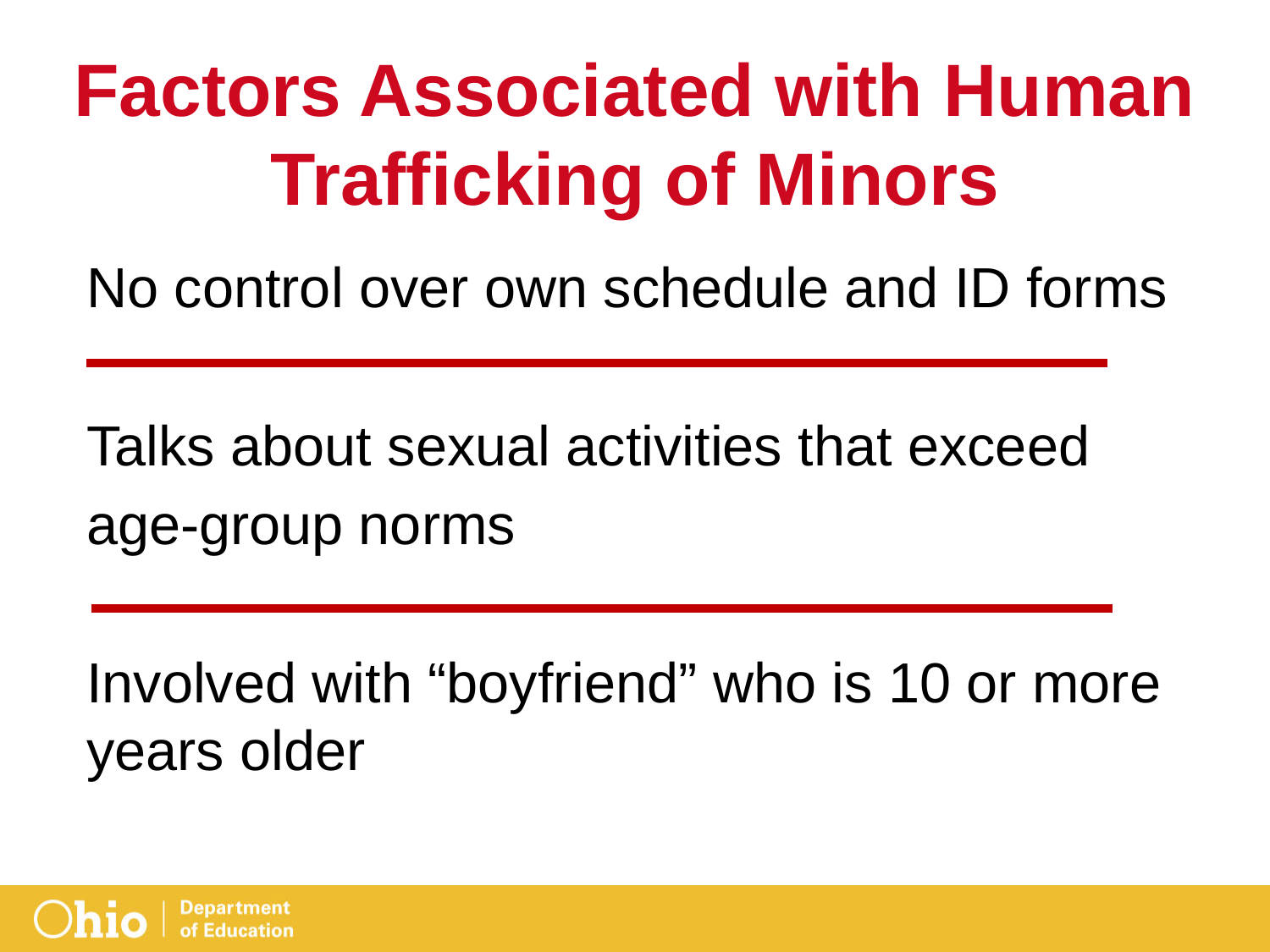

# Factors Associated with Human Trafficking of Minors
No control over own schedule and ID forms

Talks about sexual activities that exceed
age-group norms

Involved with “boyfriend” who is 10 or more years older